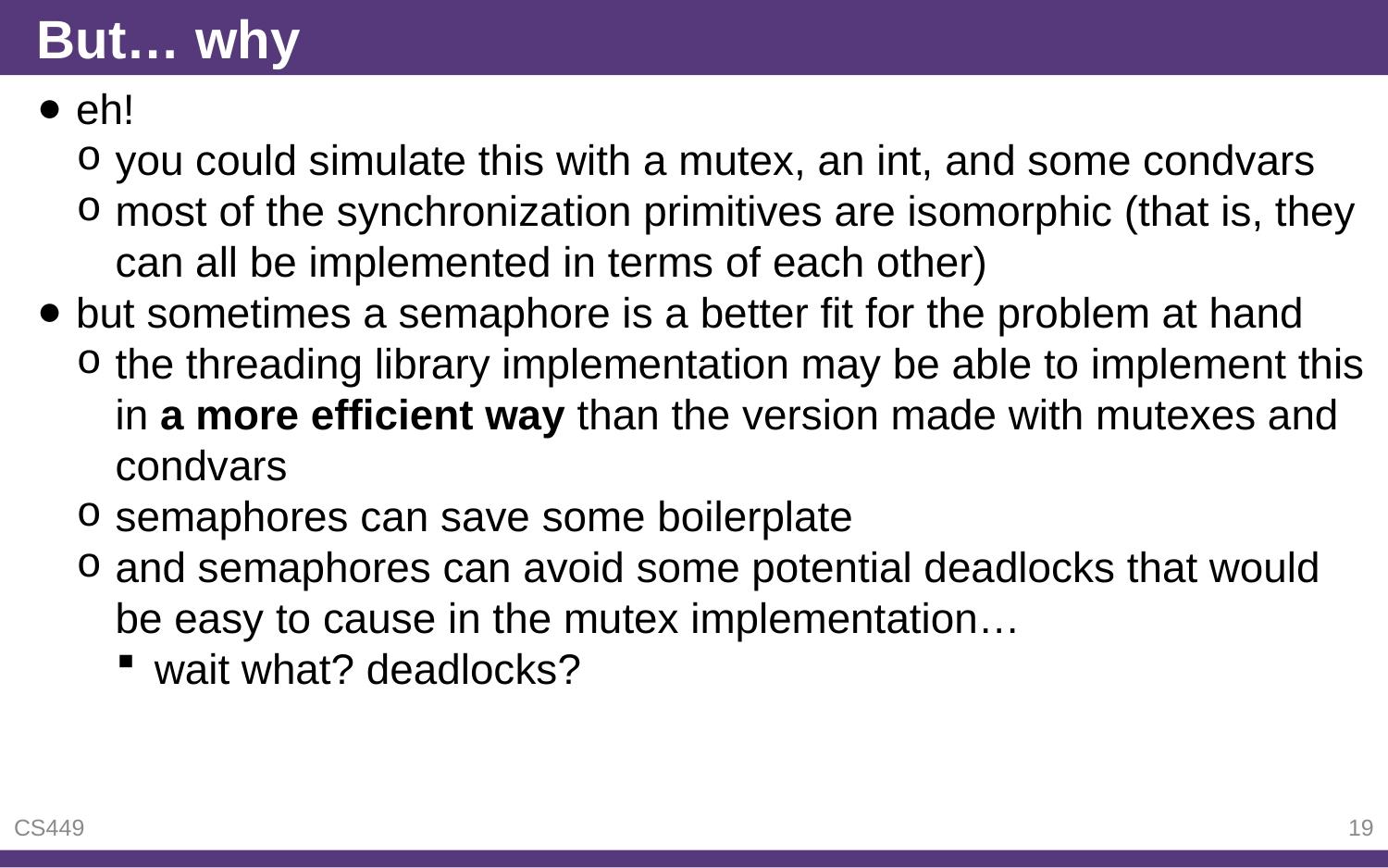

# But… why
eh!
you could simulate this with a mutex, an int, and some condvars
most of the synchronization primitives are isomorphic (that is, they can all be implemented in terms of each other)
but sometimes a semaphore is a better fit for the problem at hand
the threading library implementation may be able to implement this in a more efficient way than the version made with mutexes and condvars
semaphores can save some boilerplate
and semaphores can avoid some potential deadlocks that would be easy to cause in the mutex implementation…
wait what? deadlocks?
CS449
19